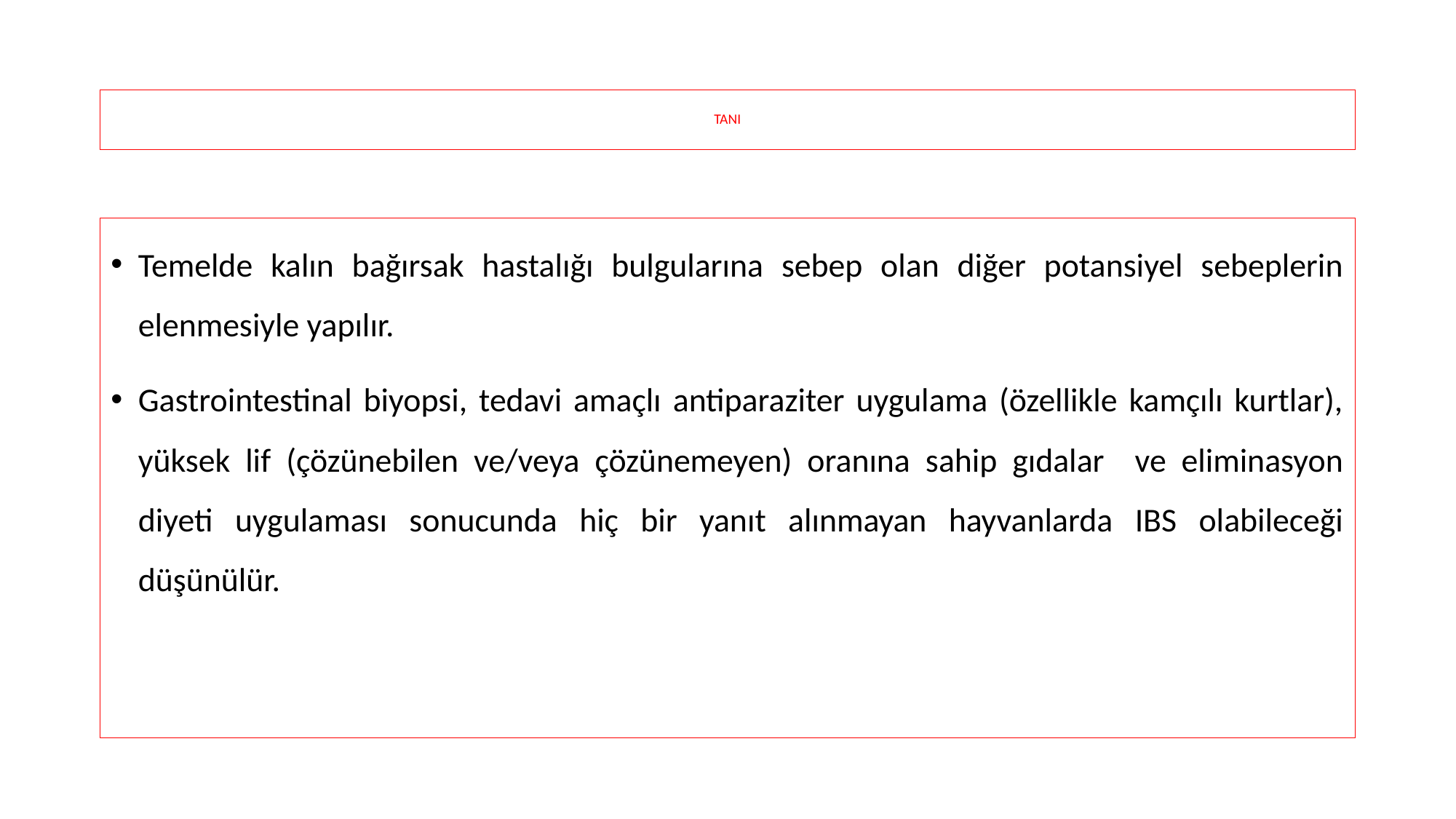

# TANI
Temelde kalın bağırsak hastalığı bulgularına sebep olan diğer potansiyel sebeplerin elenmesiyle yapılır.
Gastrointestinal biyopsi, tedavi amaçlı antiparaziter uygulama (özellikle kamçılı kurtlar), yüksek lif (çözünebilen ve/veya çözünemeyen) oranına sahip gıdalar  ve eliminasyon diyeti uygulaması sonucunda hiç bir yanıt alınmayan hayvanlarda IBS olabileceği düşünülür.